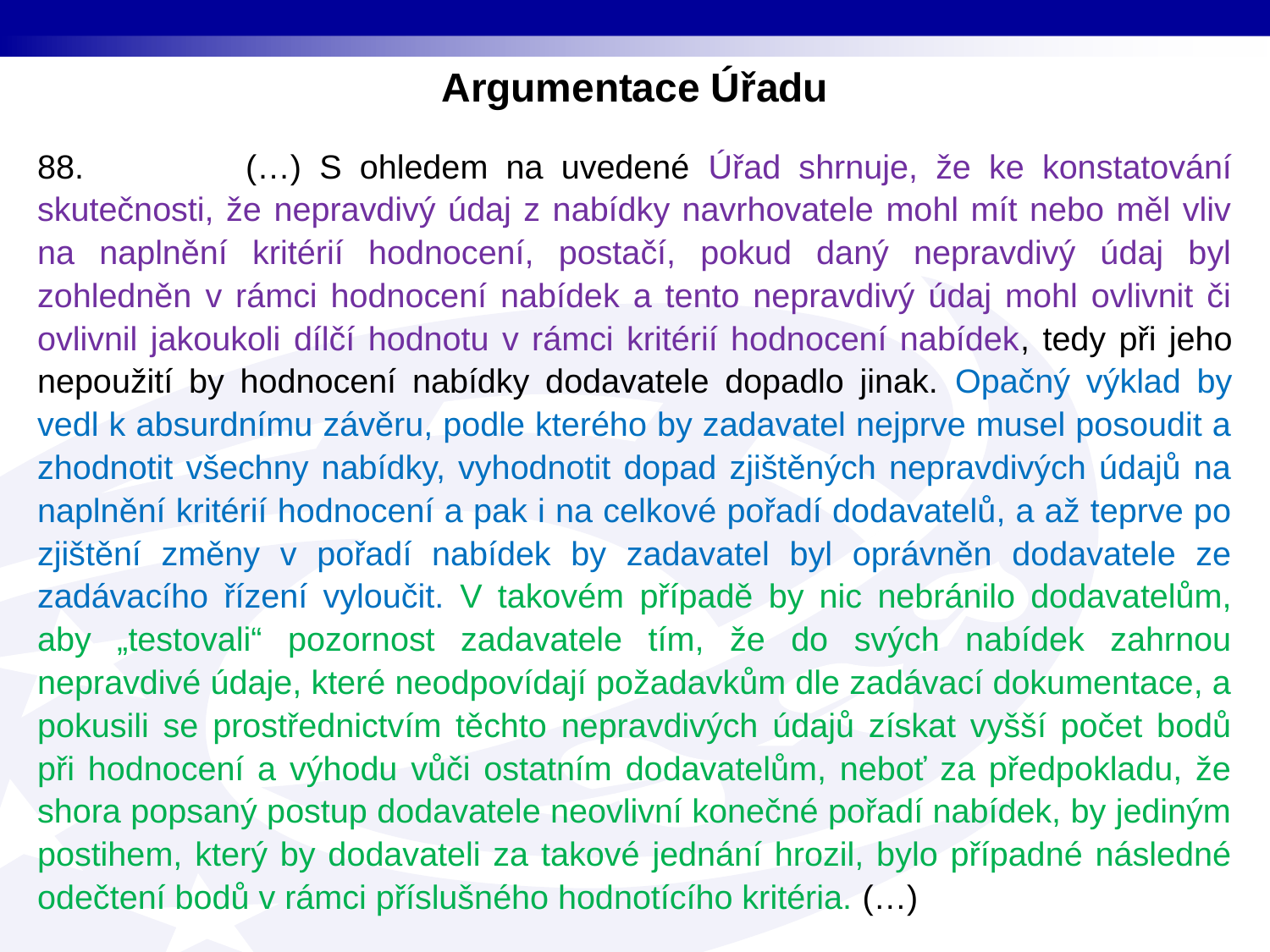

Argumentace Úřadu
88.         (…) S ohledem na uvedené Úřad shrnuje, že ke konstatování skutečnosti, že nepravdivý údaj z nabídky navrhovatele mohl mít nebo měl vliv na naplnění kritérií hodnocení, postačí, pokud daný nepravdivý údaj byl zohledněn v rámci hodnocení nabídek a tento nepravdivý údaj mohl ovlivnit či ovlivnil jakoukoli dílčí hodnotu v rámci kritérií hodnocení nabídek, tedy při jeho nepoužití by hodnocení nabídky dodavatele dopadlo jinak. Opačný výklad by vedl k absurdnímu závěru, podle kterého by zadavatel nejprve musel posoudit a zhodnotit všechny nabídky, vyhodnotit dopad zjištěných nepravdivých údajů na naplnění kritérií hodnocení a pak i na celkové pořadí dodavatelů, a až teprve po zjištění změny v pořadí nabídek by zadavatel byl oprávněn dodavatele ze zadávacího řízení vyloučit. V takovém případě by nic nebránilo dodavatelům, aby „testovali“ pozornost zadavatele tím, že do svých nabídek zahrnou nepravdivé údaje, které neodpovídají požadavkům dle zadávací dokumentace, a pokusili se prostřednictvím těchto nepravdivých údajů získat vyšší počet bodů při hodnocení a výhodu vůči ostatním dodavatelům, neboť za předpokladu, že shora popsaný postup dodavatele neovlivní konečné pořadí nabídek, by jediným postihem, který by dodavateli za takové jednání hrozil, bylo případné následné odečtení bodů v rámci příslušného hodnotícího kritéria. (…)